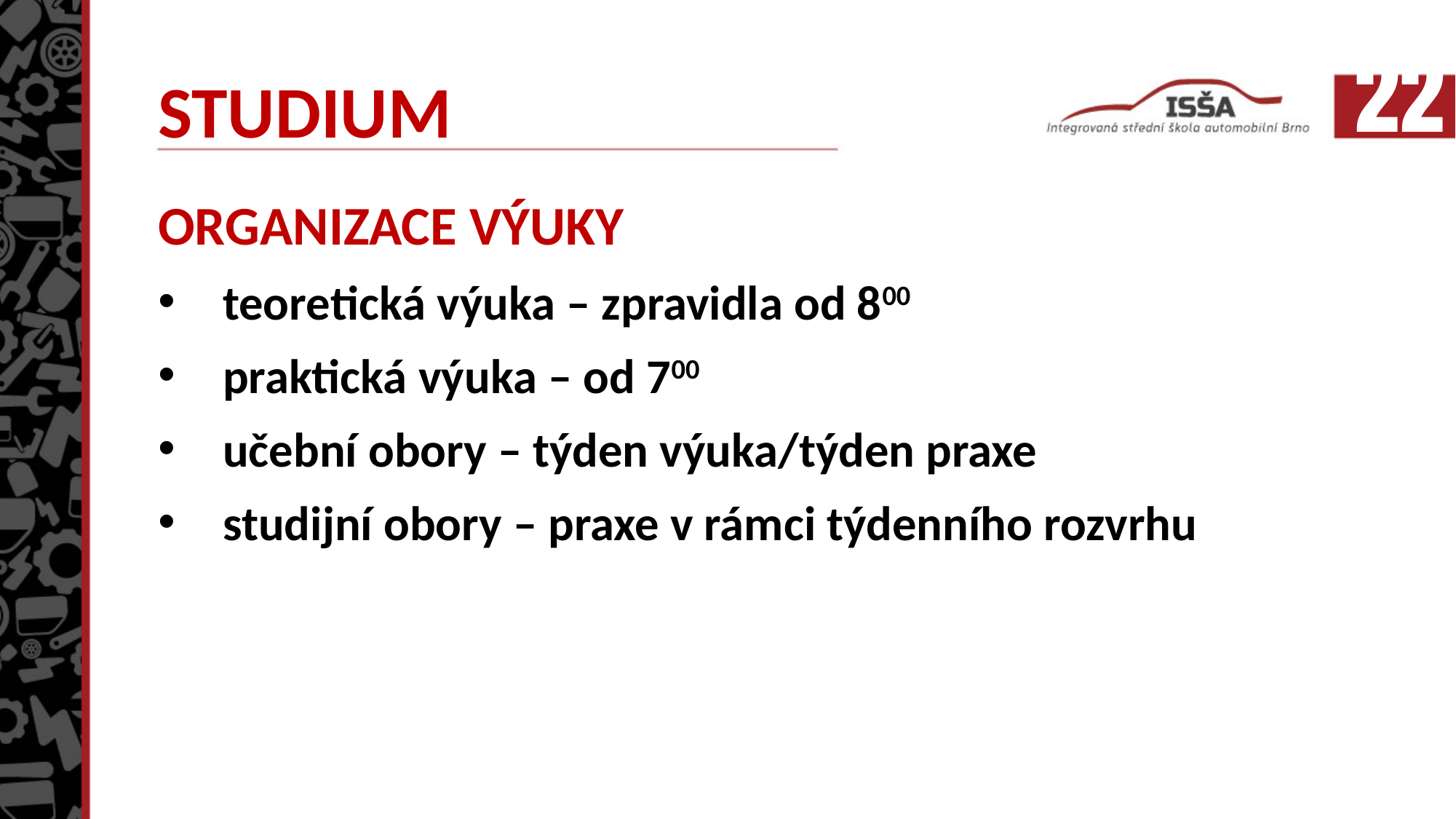

# STUDIUM
22
ORGANIZACE VÝUKY
teoretická výuka – zpravidla od 800
praktická výuka – od 700
učební obory – týden výuka/týden praxe
studijní obory – praxe v rámci týdenního rozvrhu